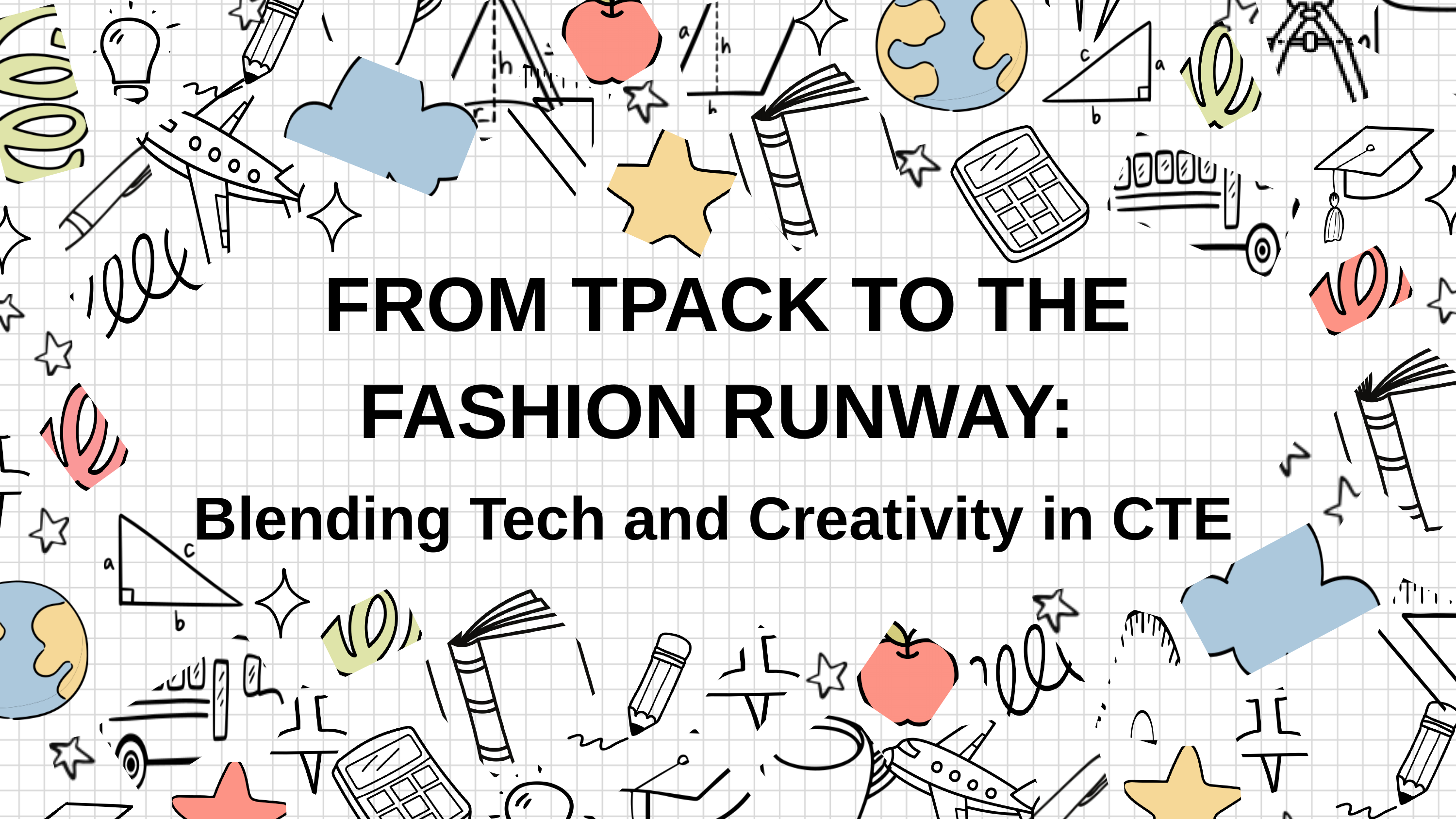

FROM TPACK TO THE FASHION RUNWAY:

Blending Tech and Creativity in CTE